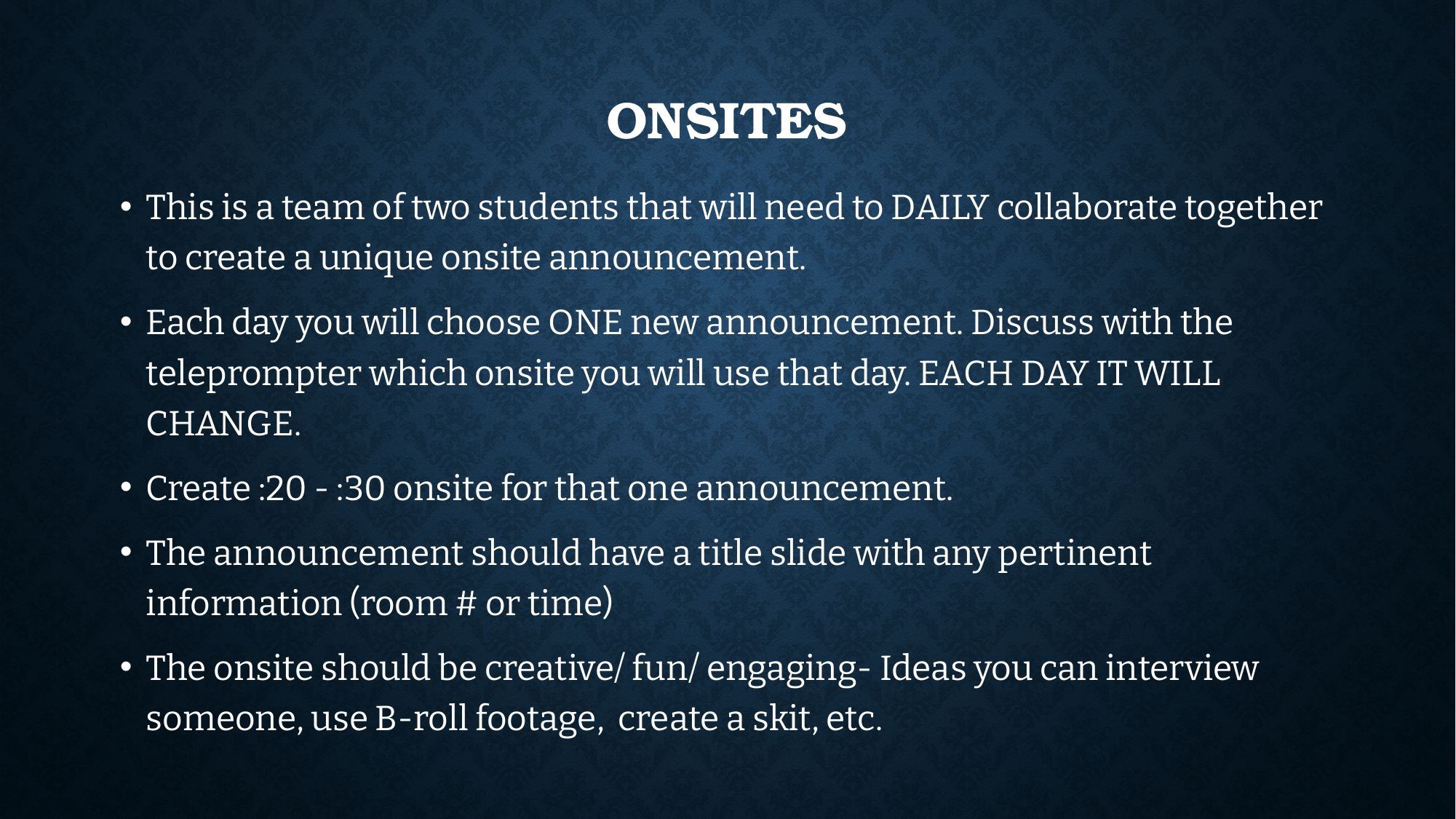

# Onsites
This is a team of two students that will need to DAILY collaborate together to create a unique onsite announcement.
Each day you will choose ONE new announcement. Discuss with the teleprompter which onsite you will use that day. EACH DAY IT WILL CHANGE.
Create :20 - :30 onsite for that one announcement.
The announcement should have a title slide with any pertinent information (room # or time)
The onsite should be creative/ fun/ engaging- Ideas you can interview someone, use B-roll footage,  create a skit, etc.